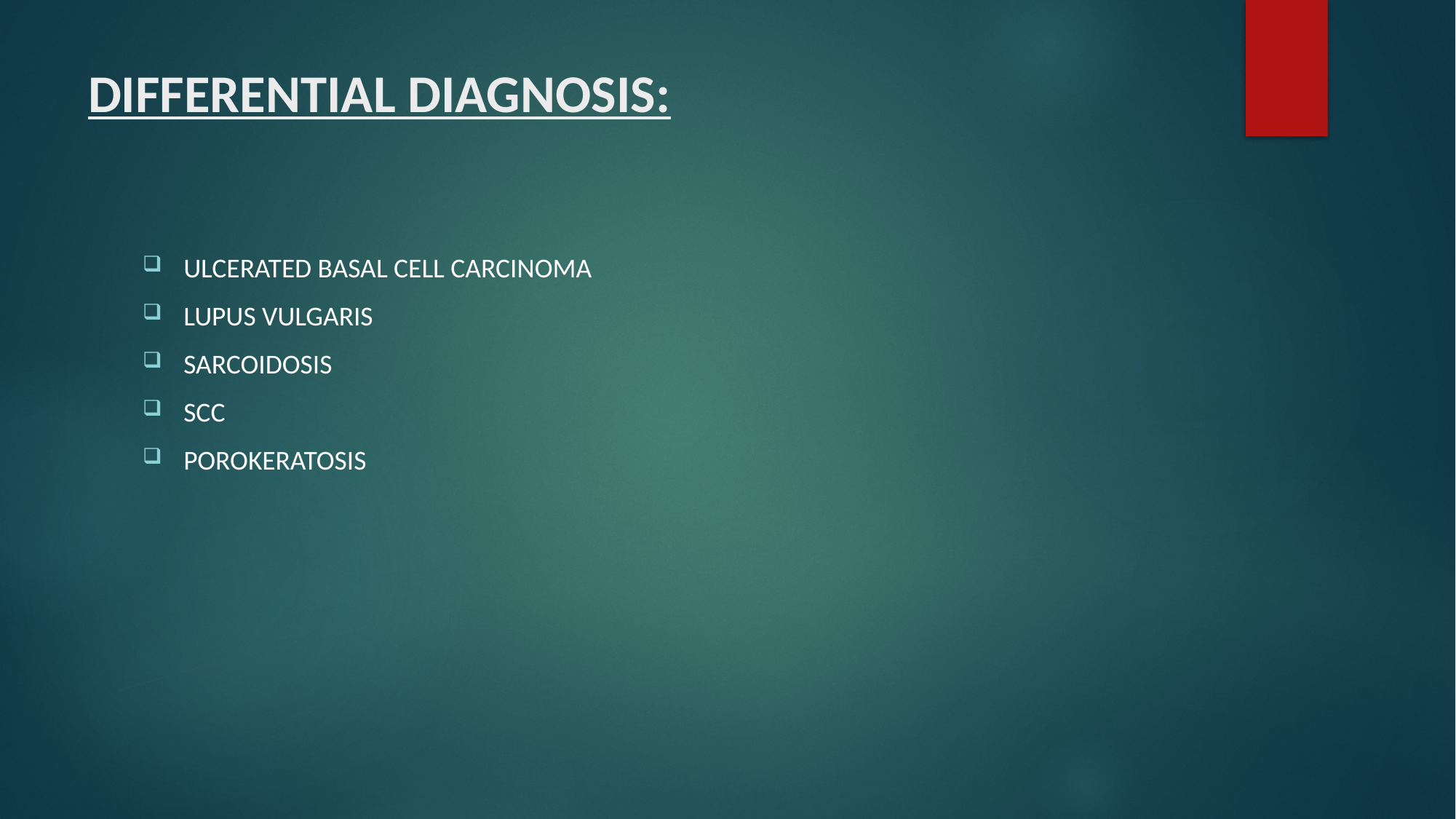

# DIFFERENTIAL DIAGNOSIS:
ULCERATED BASAL CELL CARCINOMA
LUPUS VULGARIS
SARCOIDOSIS
SCC
POROKERATOSIS